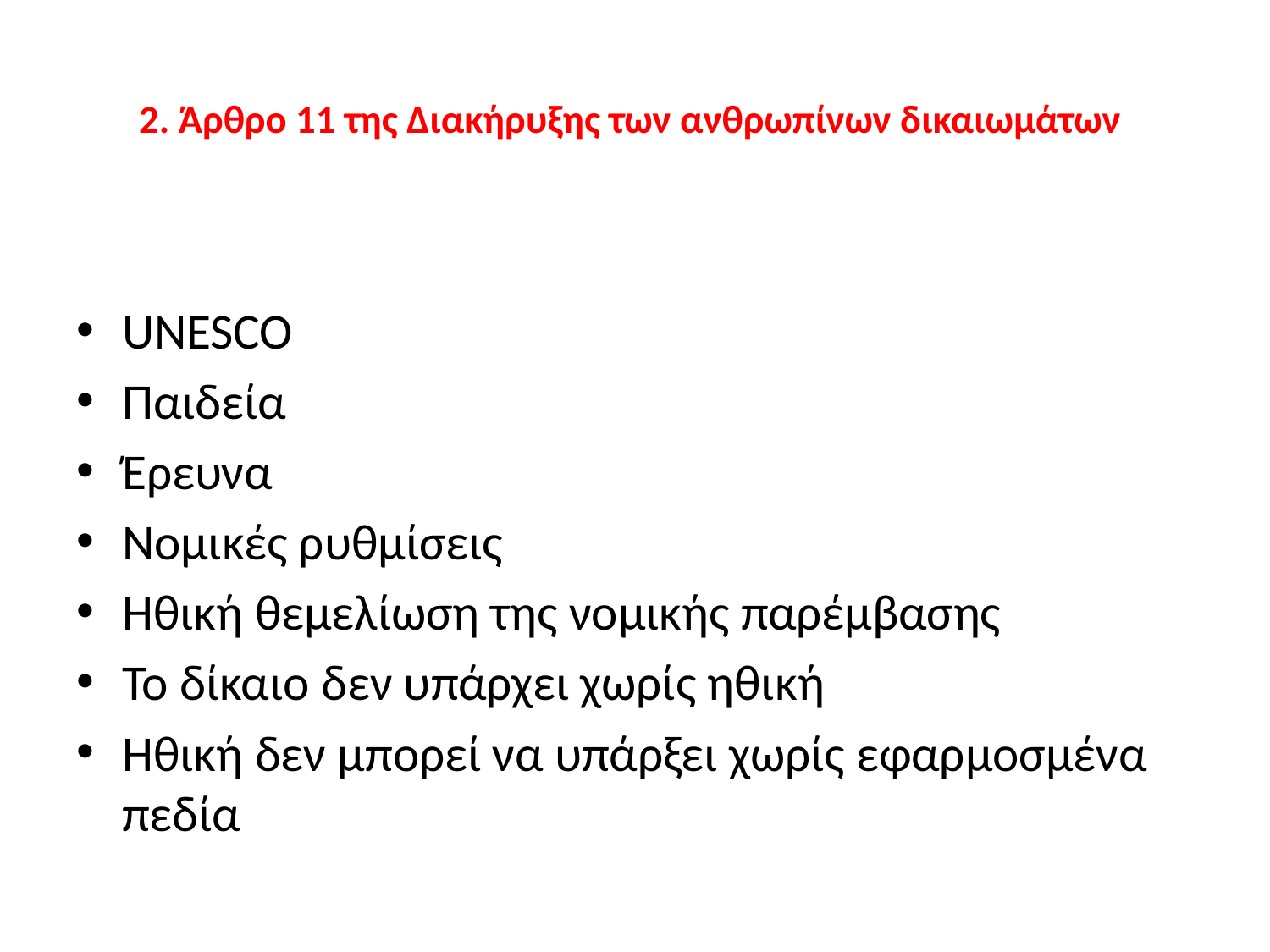

# 2. Άρθρο 11 της Διακήρυξης των ανθρωπίνων δικαιωμάτων

UNESCO
Παιδεία
Έρευνα
Νομικές ρυθμίσεις
Ηθική θεμελίωση της νομικής παρέμβασης
Το δίκαιο δεν υπάρχει χωρίς ηθική
Ηθική δεν μπορεί να υπάρξει χωρίς εφαρμοσμένα πεδία